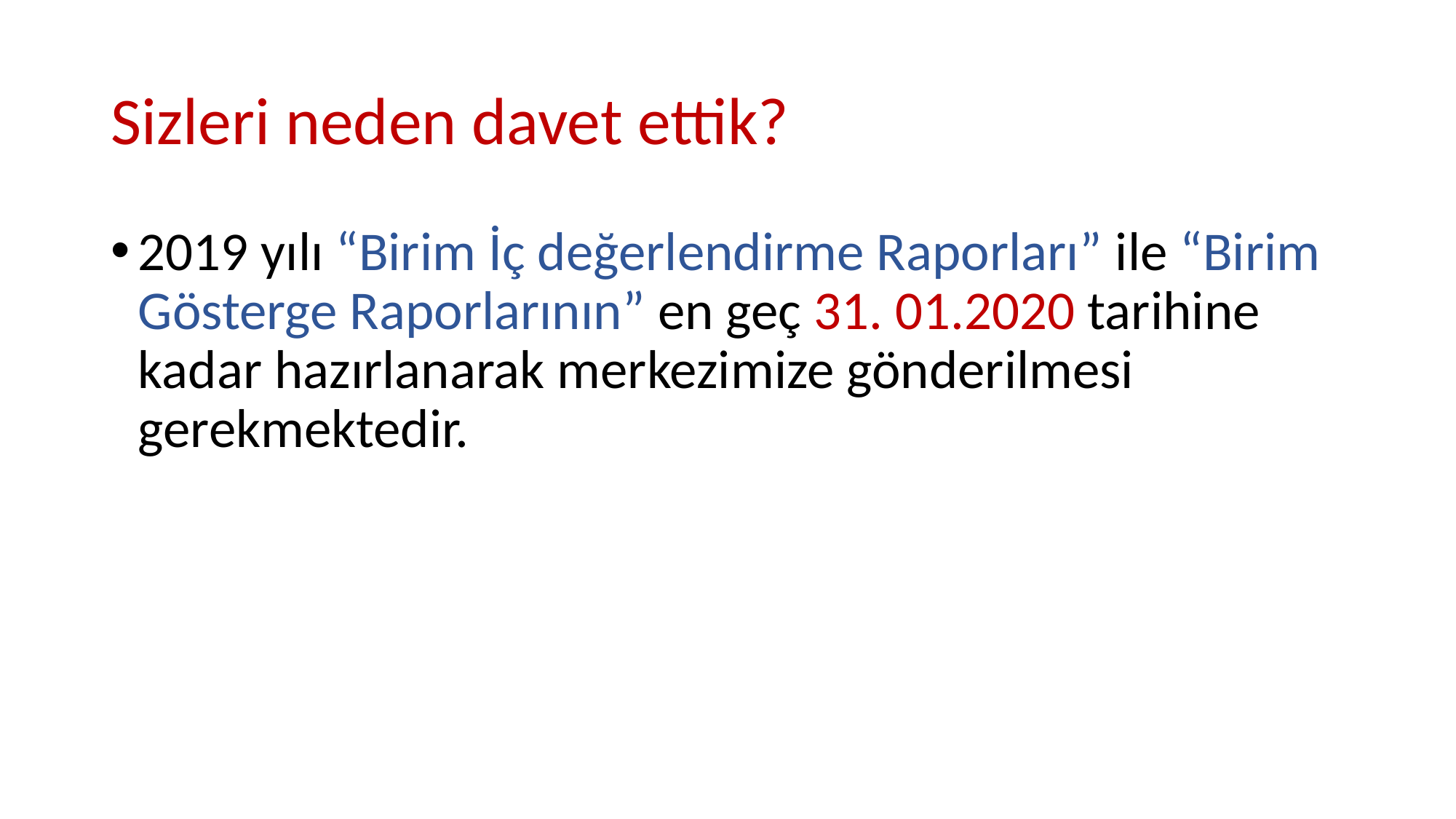

# Sizleri neden davet ettik?
2019 yılı “Birim İç değerlendirme Raporları” ile “Birim Gösterge Raporlarının” en geç 31. 01.2020 tarihine kadar hazırlanarak merkezimize gönderilmesi gerekmektedir.